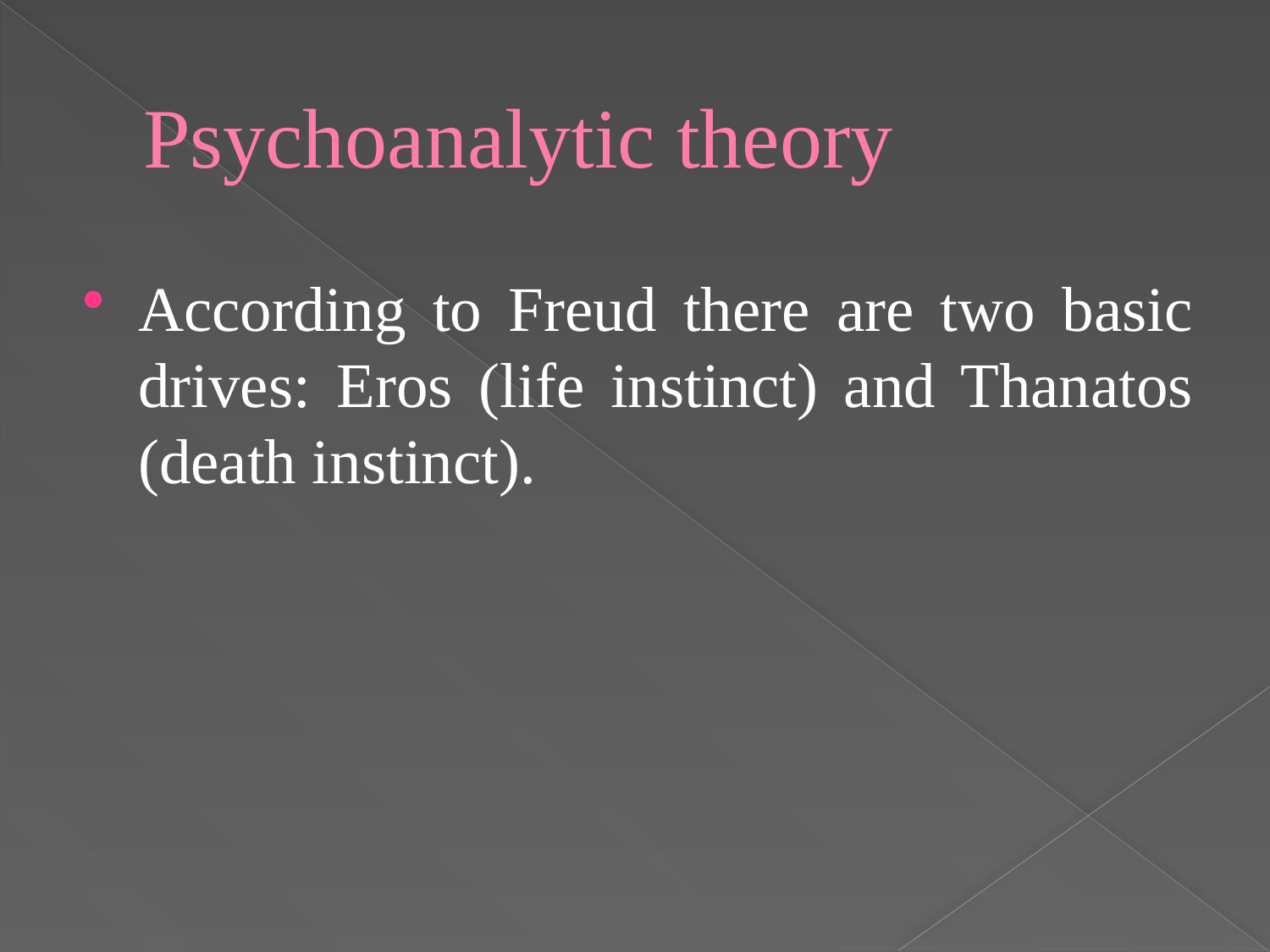

# Psychoanalytic theory
According to Freud there are two basic drives: Eros (life instinct) and Thanatos (death instinct).